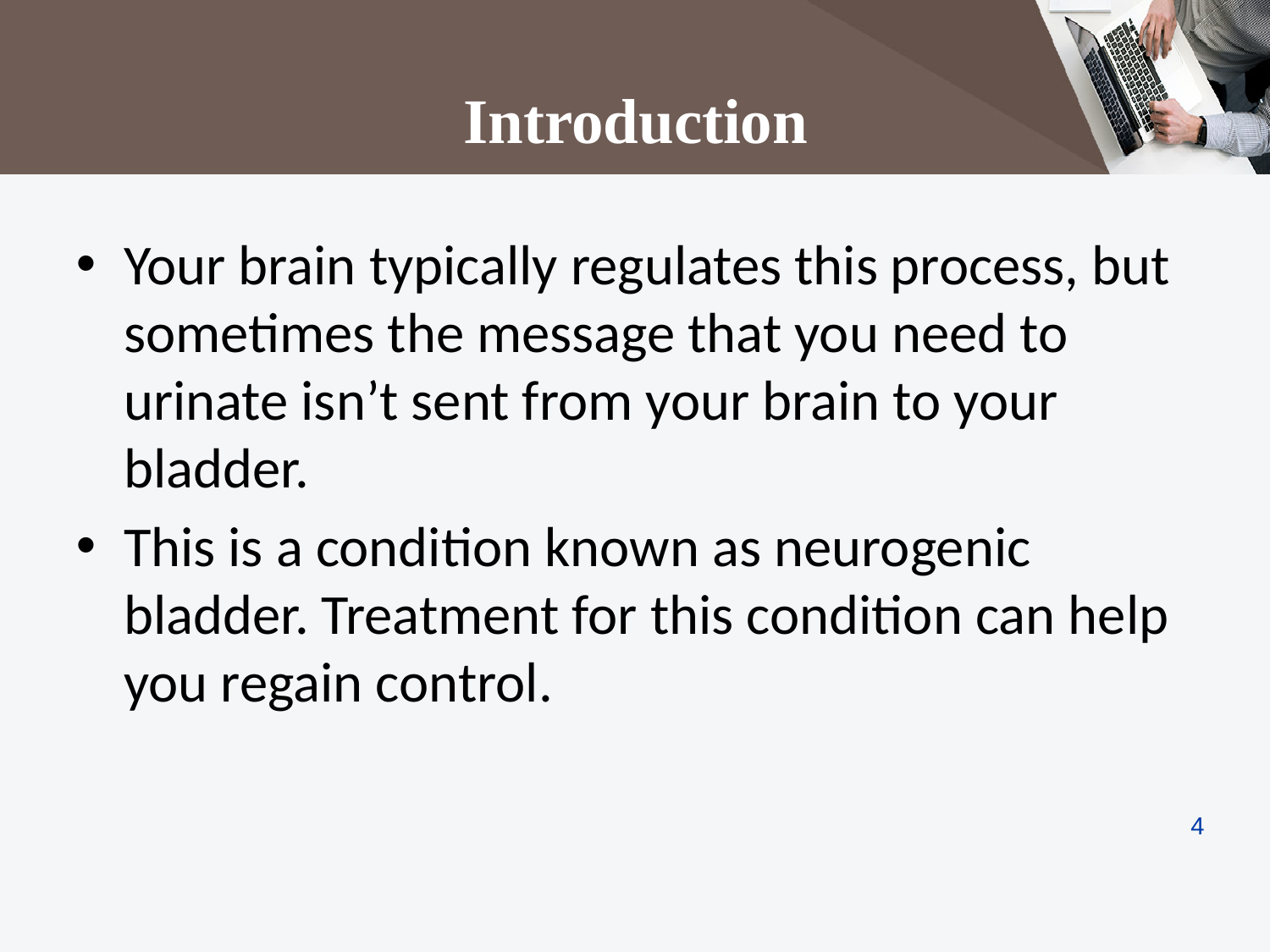

Introduction
Your brain typically regulates this process, but sometimes the message that you need to urinate isn’t sent from your brain to your bladder.
This is a condition known as neurogenic bladder. Treatment for this condition can help you regain control.
4